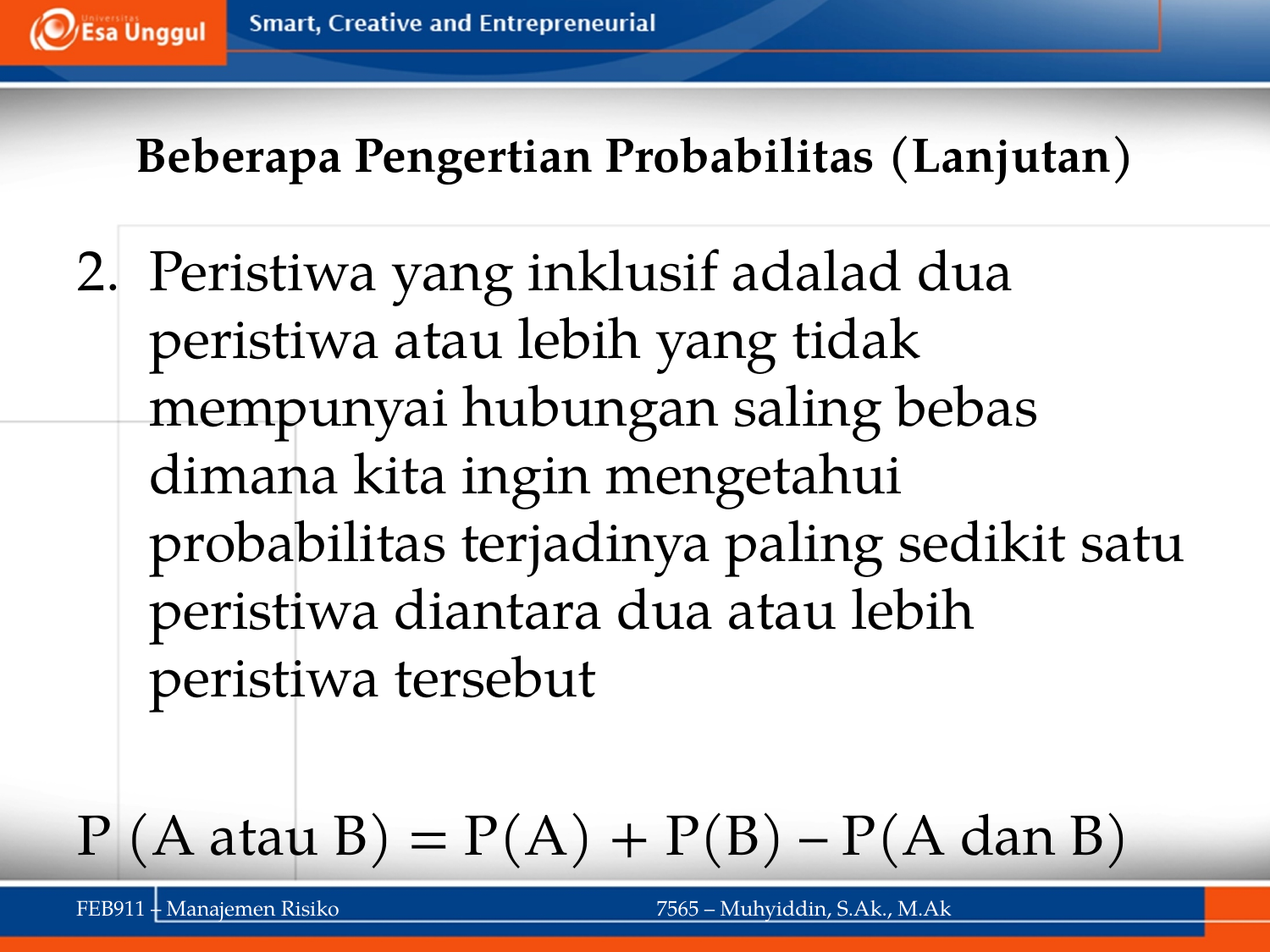

# Beberapa Pengertian Probabilitas (Lanjutan)
Peristiwa yang inklusif adalad dua peristiwa atau lebih yang tidak mempunyai hubungan saling bebas dimana kita ingin mengetahui probabilitas terjadinya paling sedikit satu peristiwa diantara dua atau lebih peristiwa tersebut

P (A atau B) = P(A) + P(B) – P(A dan B)
FEB911 – Manajemen Risiko
7565 – Muhyiddin, S.Ak., M.Ak